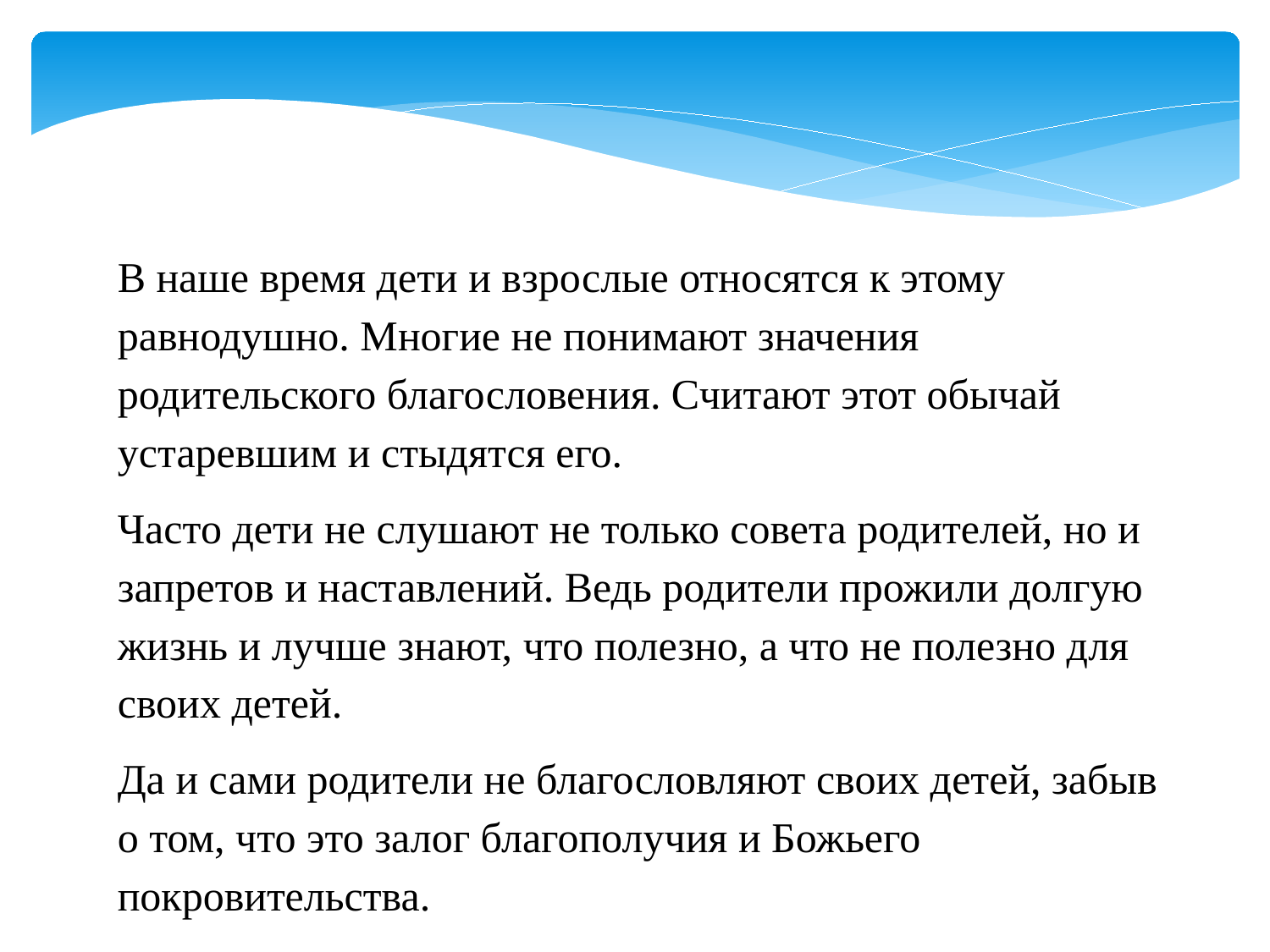

В наше время дети и взрослые относятся к этому равнодушно. Многие не понимают значения родительского благословения. Считают этот обычай устаревшим и стыдятся его.
Часто дети не слушают не только совета родителей, но и запретов и наставлений. Ведь родители прожили долгую жизнь и лучше знают, что полезно, а что не полезно для своих детей.
Да и сами родители не благословляют своих детей, забыв о том, что это залог благополучия и Божьего покровительства.